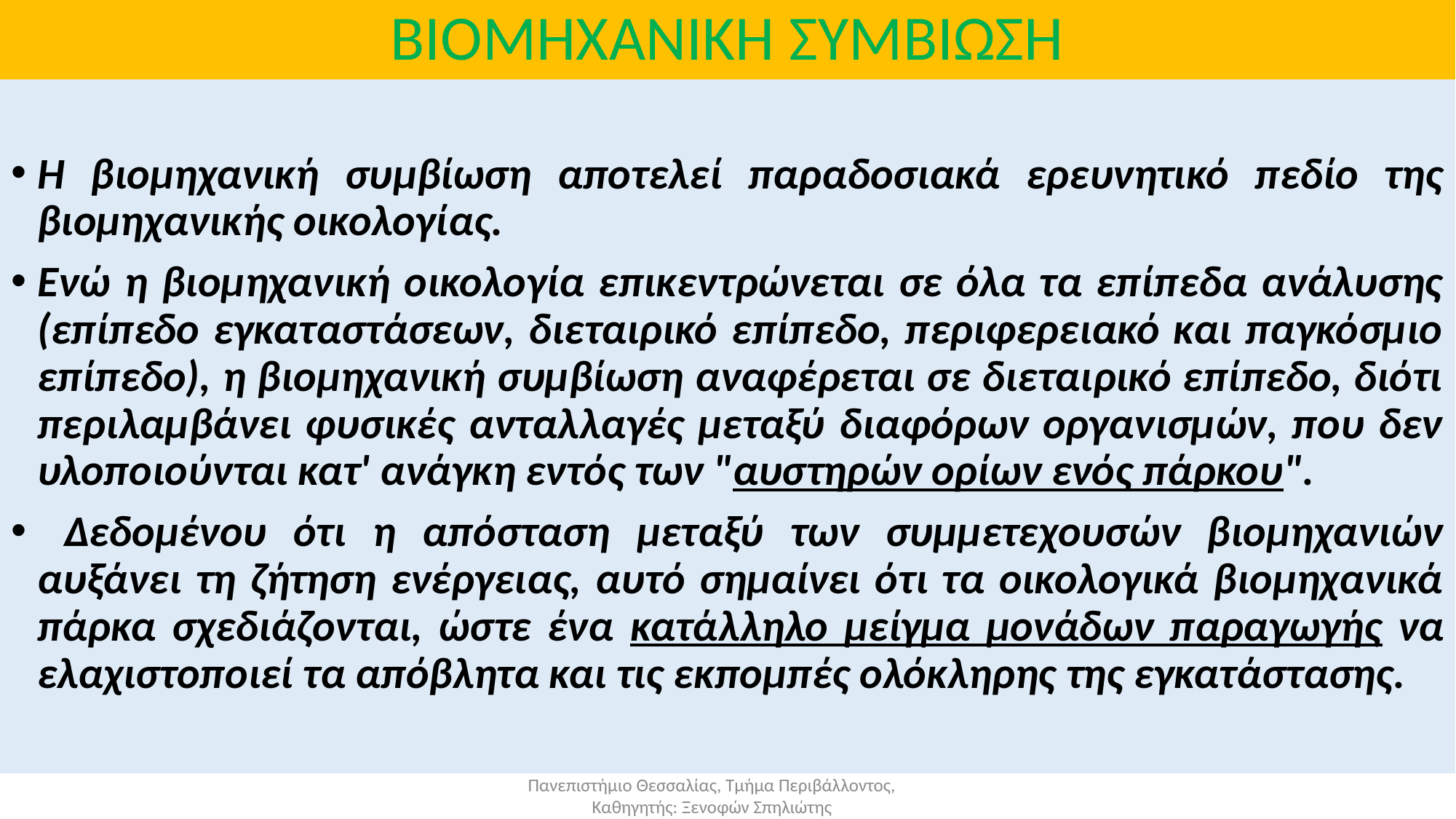

# ΒΙΟΜΗΧΑΝΙΚΗ ΣΥΜΒΙΩΣΗ

Η βιομηχανική συμβίωση αποτελεί παραδοσιακά ερευνητικό πεδίο της βιομηχανικής οικολογίας.
Ενώ η βιομηχανική οικολογία επικεντρώνεται σε όλα τα επίπεδα ανάλυσης (επίπεδο εγκαταστάσεων, διεταιρικό επίπεδο, περιφερειακό και παγκόσμιο επίπεδο), η βιομηχανική συμβίωση αναφέρεται σε διεταιρικό επίπεδο, διότι περιλαμβάνει φυσικές ανταλλαγές μεταξύ διαφόρων οργανισμών, που δεν υλοποιούνται κατ' ανάγκη εντός των "αυστηρών ορίων ενός πάρκου".
 Δεδομένου ότι η απόσταση μεταξύ των συμμετεχουσών βιομηχανιών αυξάνει τη ζήτηση ενέργειας, αυτό σημαίνει ότι τα οικολογικά βιομηχανικά πάρκα σχεδιάζονται, ώστε ένα κατάλληλο μείγμα μονάδων παραγωγής να ελαχιστοποιεί τα απόβλητα και τις εκπομπές ολόκληρης της εγκατάστασης.
Πανεπιστήμιο Θεσσαλίας, Τμήμα Περιβάλλοντος, Καθηγητής: Ξενοφών Σπηλιώτης